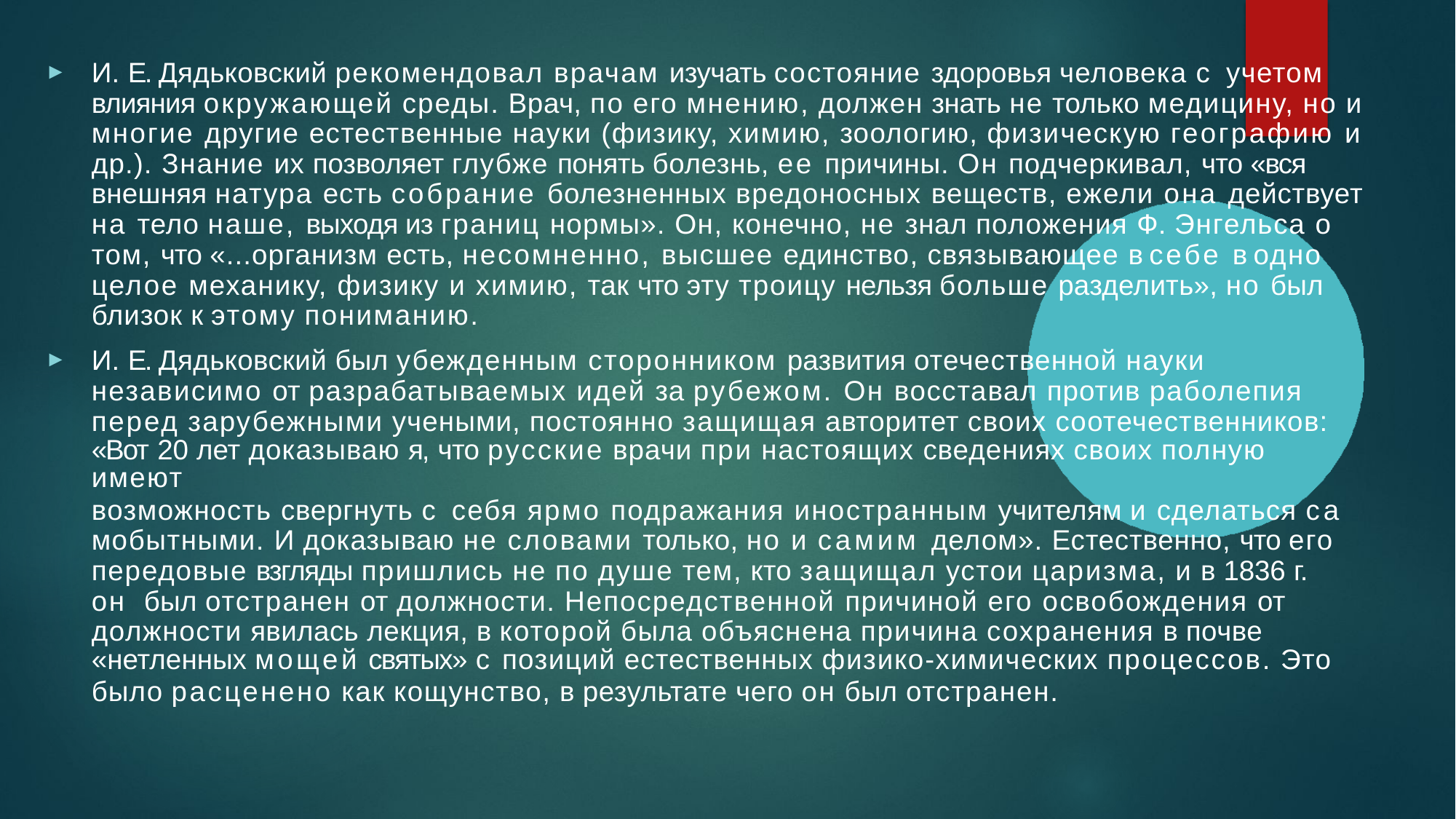

И. Е. Дядьковский рекомендовал врачам изучать состояние здоровья человека с учетом  влияния окружающей среды. Врач, по его мнению, должен знать не только медицину, но и  многие другие естественные науки (физику, химию, зоологию, физическую географию и  др.). Знание их позволяет глубже понять болезнь, ее причины. Он подчеркивал, что «вся  внешняя натура есть собрание болезненных вредоносных веществ, ежели она действует  на тело наше, выходя из границ нормы». Он, конечно, не знал положения Ф. Энгельса о  том, что «...организм есть, несомненно, высшее единство, связывающее в себе в одно  целое механику, физику и химию, так что эту троицу нельзя больше разделить», но был  близок к этому пониманию.
И. Е. Дядьковский был убежденным сторонником развития отечественной науки  независимо от разрабатываемых идей за рубежом. Он восставал против раболепия  перед зарубежными учеными, постоянно защищая авторитет своих соотечественников:
«Вот 20 лет доказываю я, что русские врачи при настоящих сведениях своих полную имеют
возможность свергнуть с себя ярмо подражания иностранным учителям и сделаться са  мобытными. И доказываю не словами только, но и самим делом». Естественно, что его  передовые взгляды пришлись не по душе тем, кто защищал устои царизма, и в 1836 г. он  был отстранен от должности. Непосредственной причиной его освобождения от  должности явилась лекция, в которой была объяснена причина сохранения в почве
«нетленных мощей святых» с позиций естественных физико-химических процессов. Это
было расценено как кощунство, в результате чего он был отстранен.